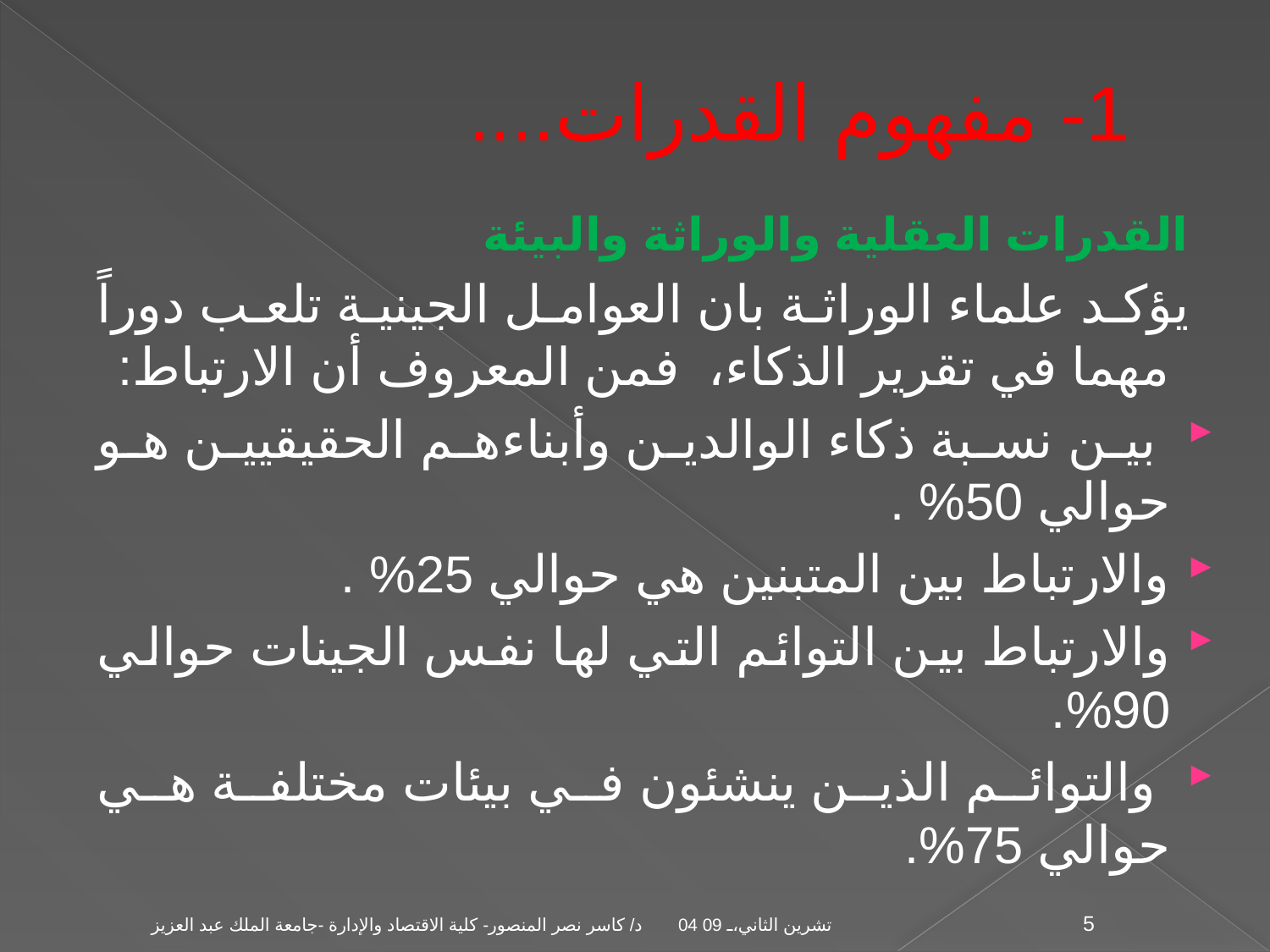

# 1- مفهوم القدرات....
 القدرات العقلية والوراثة والبيئة
 يؤكد علماء الوراثة بان العوامل الجينية تلعب دوراً مهما في تقرير الذكاء،  فمن المعروف أن الارتباط:
 بين نسبة ذكاء الوالدين وأبناءهم الحقيقيين هو حوالي 50% .
والارتباط بين المتبنين هي حوالي 25% .
والارتباط بين التوائم التي لها نفس الجينات حوالي 90%.
 والتوائم الذين ينشئون في بيئات مختلفة هي حوالي 75%.
04 تشرين الثاني، 09
د/ كاسر نصر المنصور- كلية الاقتصاد والإدارة -جامعة الملك عبد العزيز
5